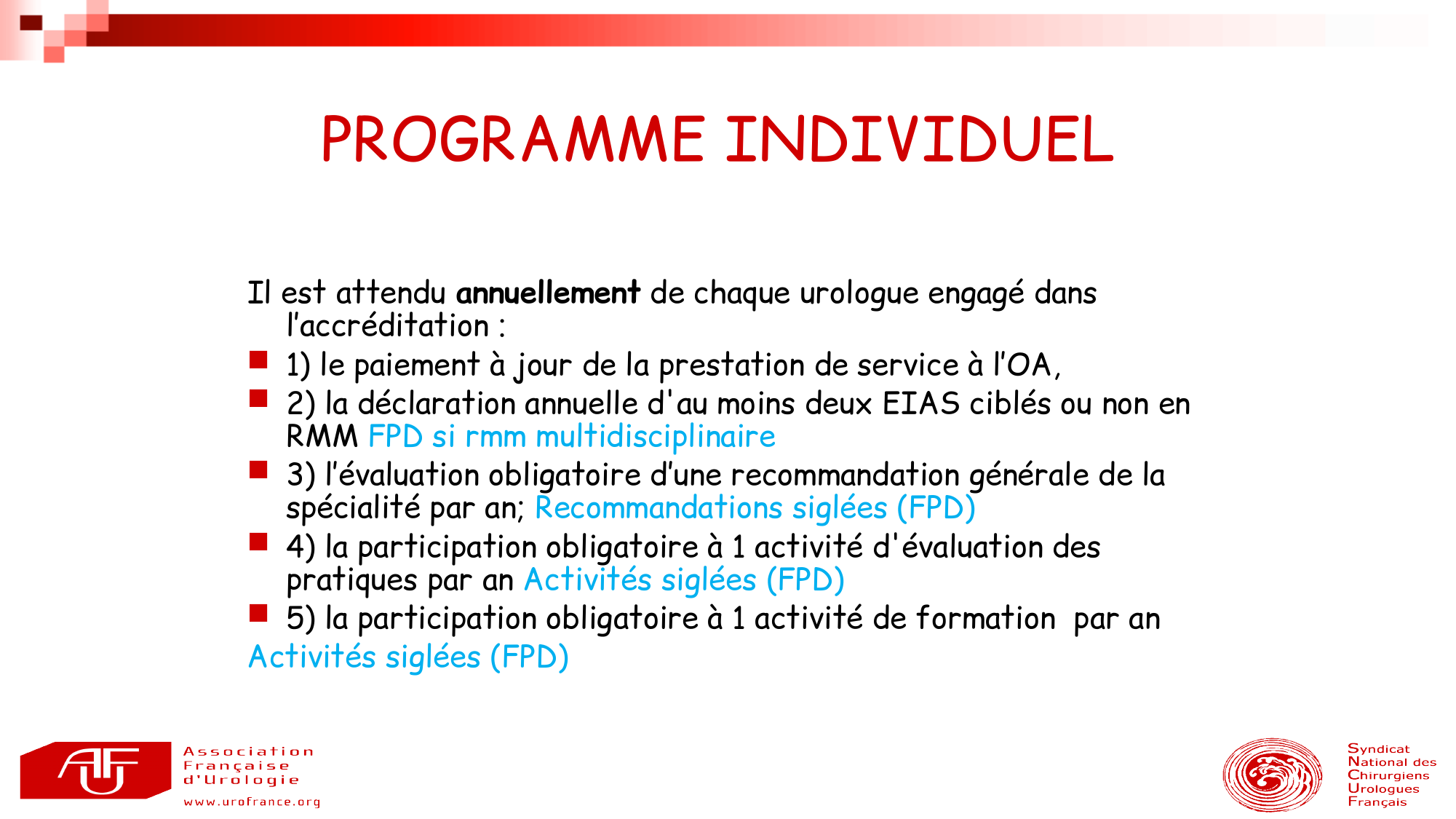

PROGRAMME INDIVIDUEL

Il est attendu annuellement de chaque urologue engagé dans l’accréditation :
1) le paiement à jour de la prestation de service à l’OA,
2) la déclaration annuelle d'au moins deux EIAS ciblés ou non en RMM FPD si rmm multidisciplinaire
3) l’évaluation obligatoire d’une recommandation générale de la spécialité par an; Recommandations siglées (FPD)
4) la participation obligatoire à 1 activité d'évaluation des pratiques par an Activités siglées (FPD)
5) la participation obligatoire à 1 activité de formation  par an
Activités siglées (FPD)